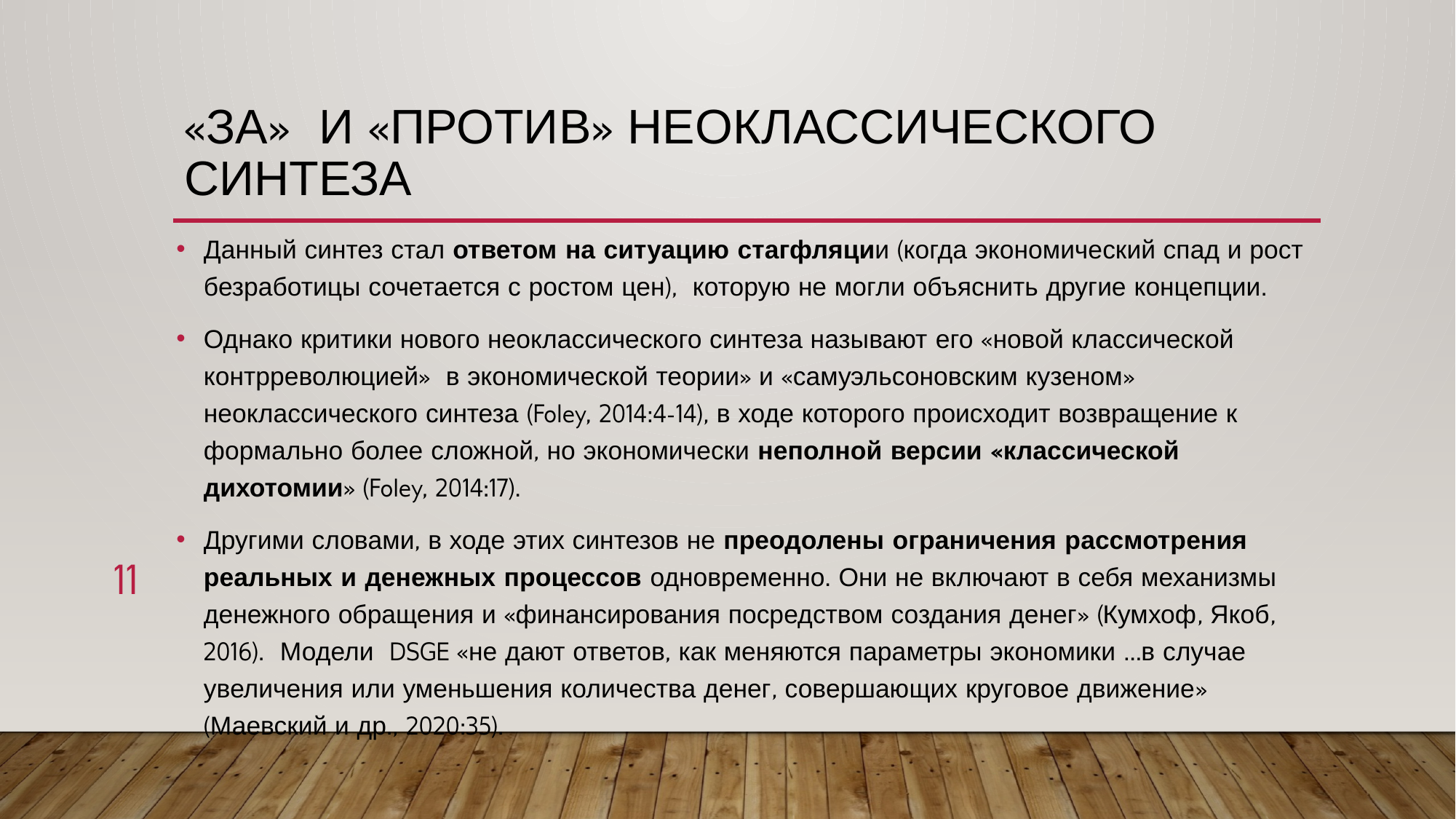

# «За»  и «против» неоклассического синтеза
Данный синтез стал ответом на ситуацию стагфляции (когда экономический спад и рост безработицы сочетается с ростом цен),  которую не могли объяснить другие концепции.
Однако критики нового неоклассического синтеза называют его «новой классической контрреволюцией»  в экономической теории» и «самуэльсоновским кузеном» неоклассического синтеза (Foley, 2014:4-14), в ходе которого происходит возвращение к формально более сложной, но экономически неполной версии «классической дихотомии» (Foley, 2014:17).
Другими словами, в ходе этих синтезов не преодолены ограничения рассмотрения реальных и денежных процессов одновременно. Они не включают в себя механизмы денежного обращения и «финансирования посредством создания денег» (Кумхоф, Якоб, 2016).  Модели  DSGE «не дают ответов, как меняются параметры экономики …в случае увеличения или уменьшения количества денег, совершающих круговое движение» (Маевский и др., 2020:35).

11